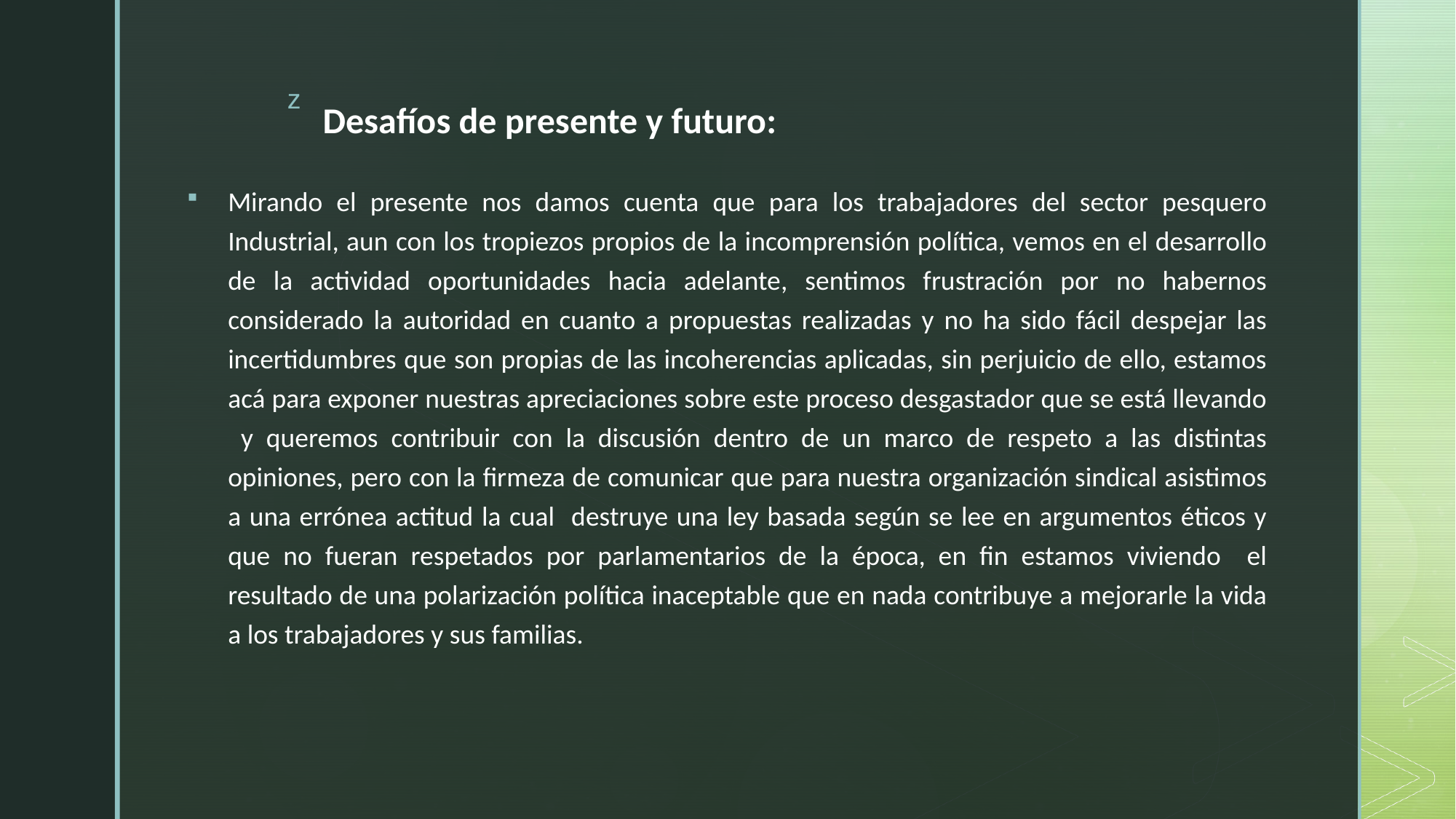

# Desafíos de presente y futuro:
Mirando el presente nos damos cuenta que para los trabajadores del sector pesquero Industrial, aun con los tropiezos propios de la incomprensión política, vemos en el desarrollo de la actividad oportunidades hacia adelante, sentimos frustración por no habernos considerado la autoridad en cuanto a propuestas realizadas y no ha sido fácil despejar las incertidumbres que son propias de las incoherencias aplicadas, sin perjuicio de ello, estamos acá para exponer nuestras apreciaciones sobre este proceso desgastador que se está llevando  y queremos contribuir con la discusión dentro de un marco de respeto a las distintas opiniones, pero con la firmeza de comunicar que para nuestra organización sindical asistimos a una errónea actitud la cual  destruye una ley basada según se lee en argumentos éticos y que no fueran respetados por parlamentarios de la época, en fin estamos viviendo  el resultado de una polarización política inaceptable que en nada contribuye a mejorarle la vida a los trabajadores y sus familias.